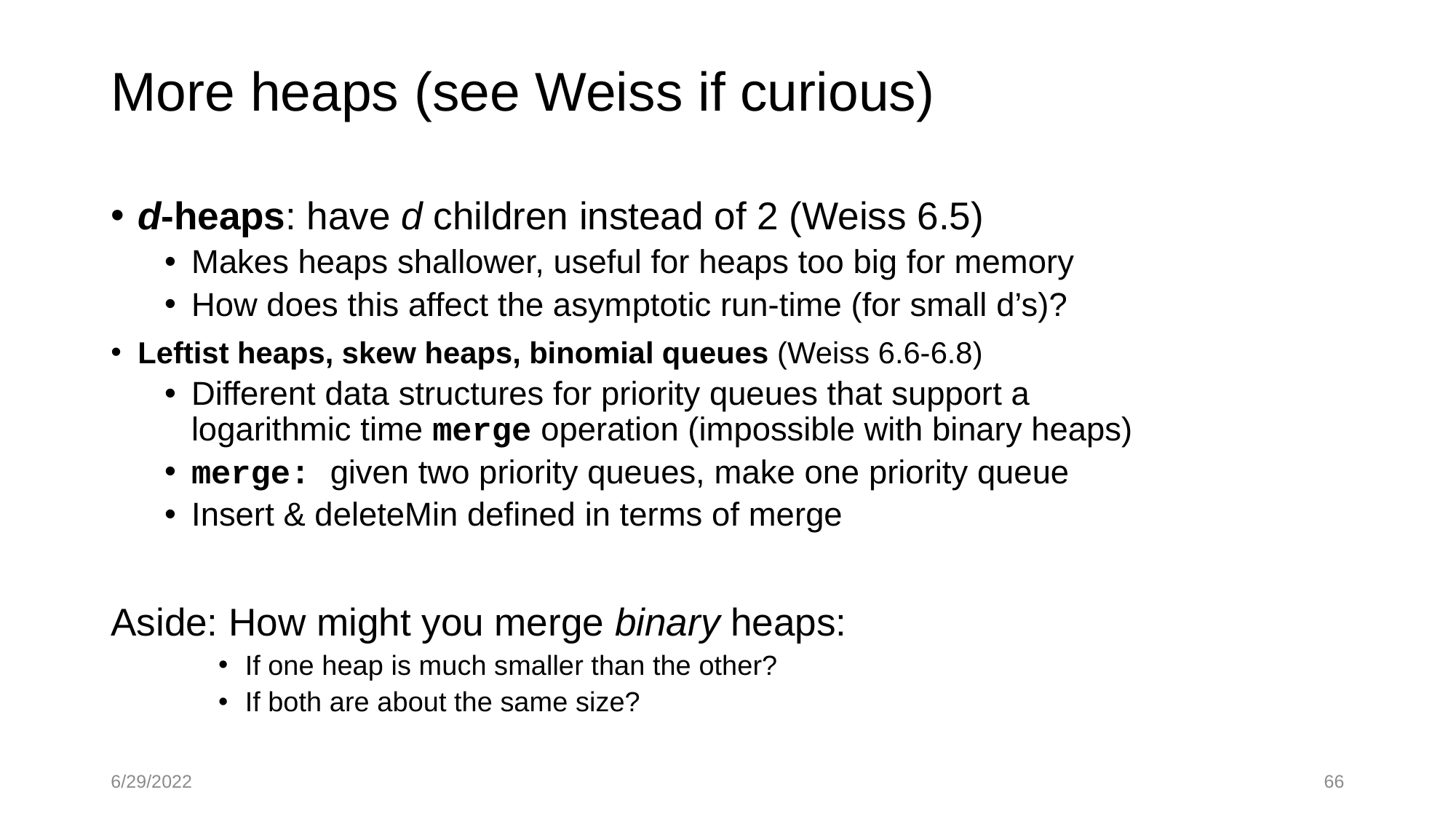

# More heaps (see Weiss if curious)
d-heaps: have d children instead of 2 (Weiss 6.5)
Makes heaps shallower, useful for heaps too big for memory
How does this affect the asymptotic run-time (for small d’s)?
Leftist heaps, skew heaps, binomial queues (Weiss 6.6-6.8)
Different data structures for priority queues that support a logarithmic time merge operation (impossible with binary heaps)
merge: given two priority queues, make one priority queue
Insert & deleteMin defined in terms of merge

Aside: How might you merge binary heaps:
If one heap is much smaller than the other?
If both are about the same size?
6/29/2022
66